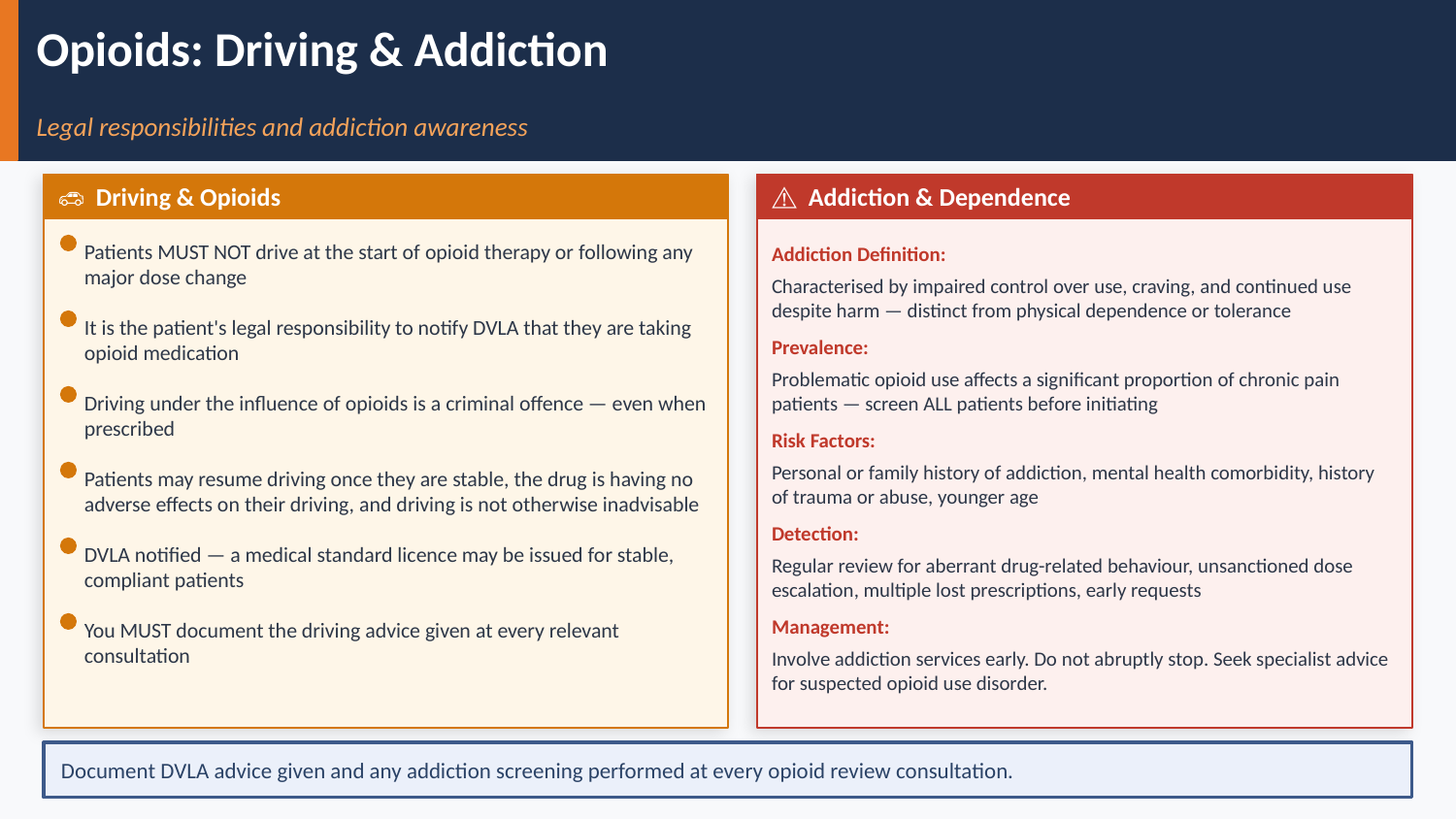

Opioids: Driving & Addiction
Legal responsibilities and addiction awareness

🚗  Driving & Opioids

⚠  Addiction & Dependence
Patients MUST NOT drive at the start of opioid therapy or following any major dose change
Addiction Definition:

Characterised by impaired control over use, craving, and continued use despite harm — distinct from physical dependence or tolerance
It is the patient's legal responsibility to notify DVLA that they are taking opioid medication

Prevalence:
Problematic opioid use affects a significant proportion of chronic pain patients — screen ALL patients before initiating
Driving under the influence of opioids is a criminal offence — even when prescribed

Risk Factors:
Patients may resume driving once they are stable, the drug is having no adverse effects on their driving, and driving is not otherwise inadvisable
Personal or family history of addiction, mental health comorbidity, history of trauma or abuse, younger age

Detection:
DVLA notified — a medical standard licence may be issued for stable, compliant patients

Regular review for aberrant drug-related behaviour, unsanctioned dose escalation, multiple lost prescriptions, early requests
You MUST document the driving advice given at every relevant consultation
Management:

Involve addiction services early. Do not abruptly stop. Seek specialist advice for suspected opioid use disorder.

Document DVLA advice given and any addiction screening performed at every opioid review consultation.